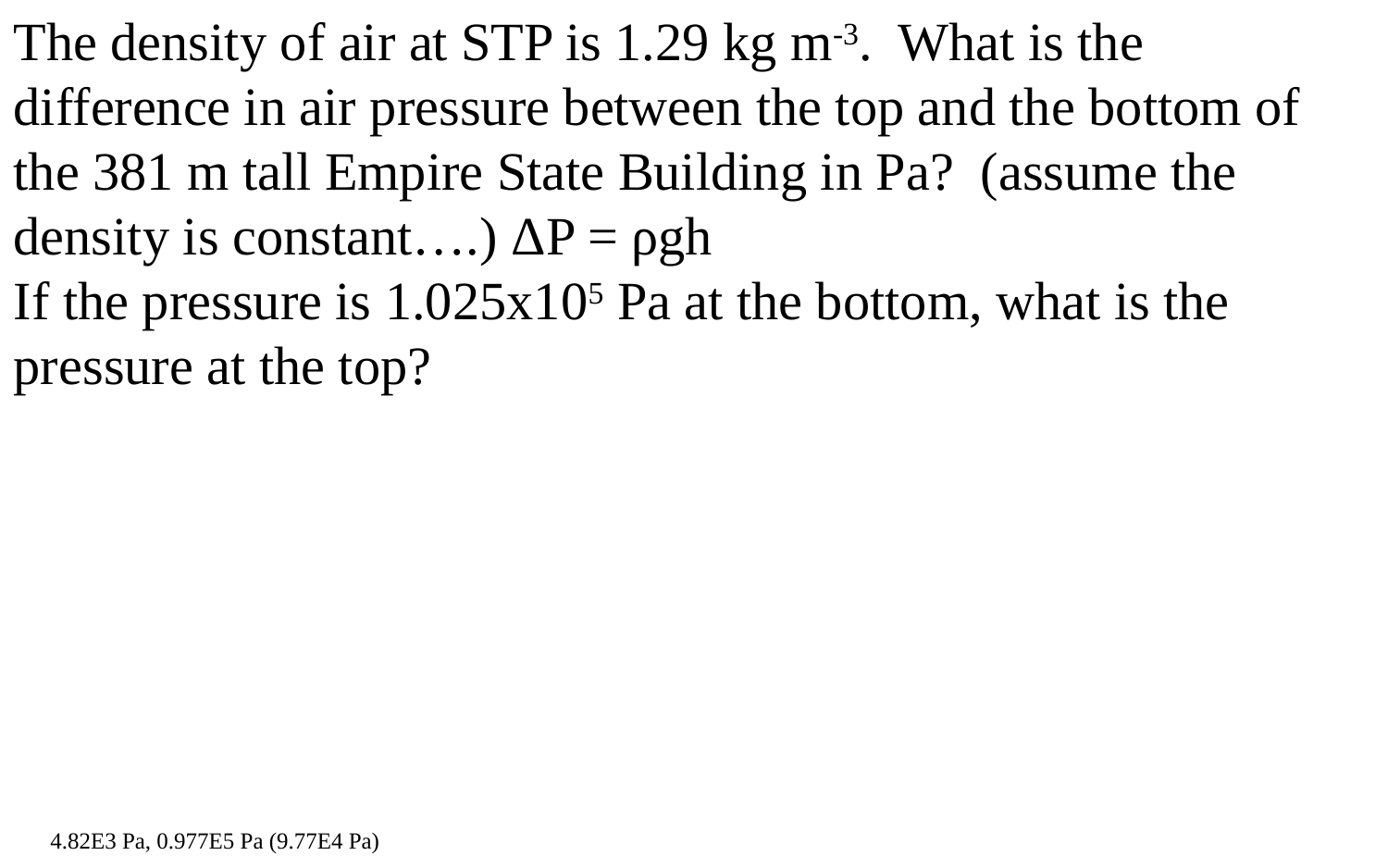

The density of air at STP is 1.29 kg m-3.  What is the difference in air pressure between the top and the bottom of the 381 m tall Empire State Building in Pa?  (assume the density is constant….) ΔP = ρgh
If the pressure is 1.025x105 Pa at the bottom, what is the pressure at the top?
4.82E3 Pa, 0.977E5 Pa (9.77E4 Pa)